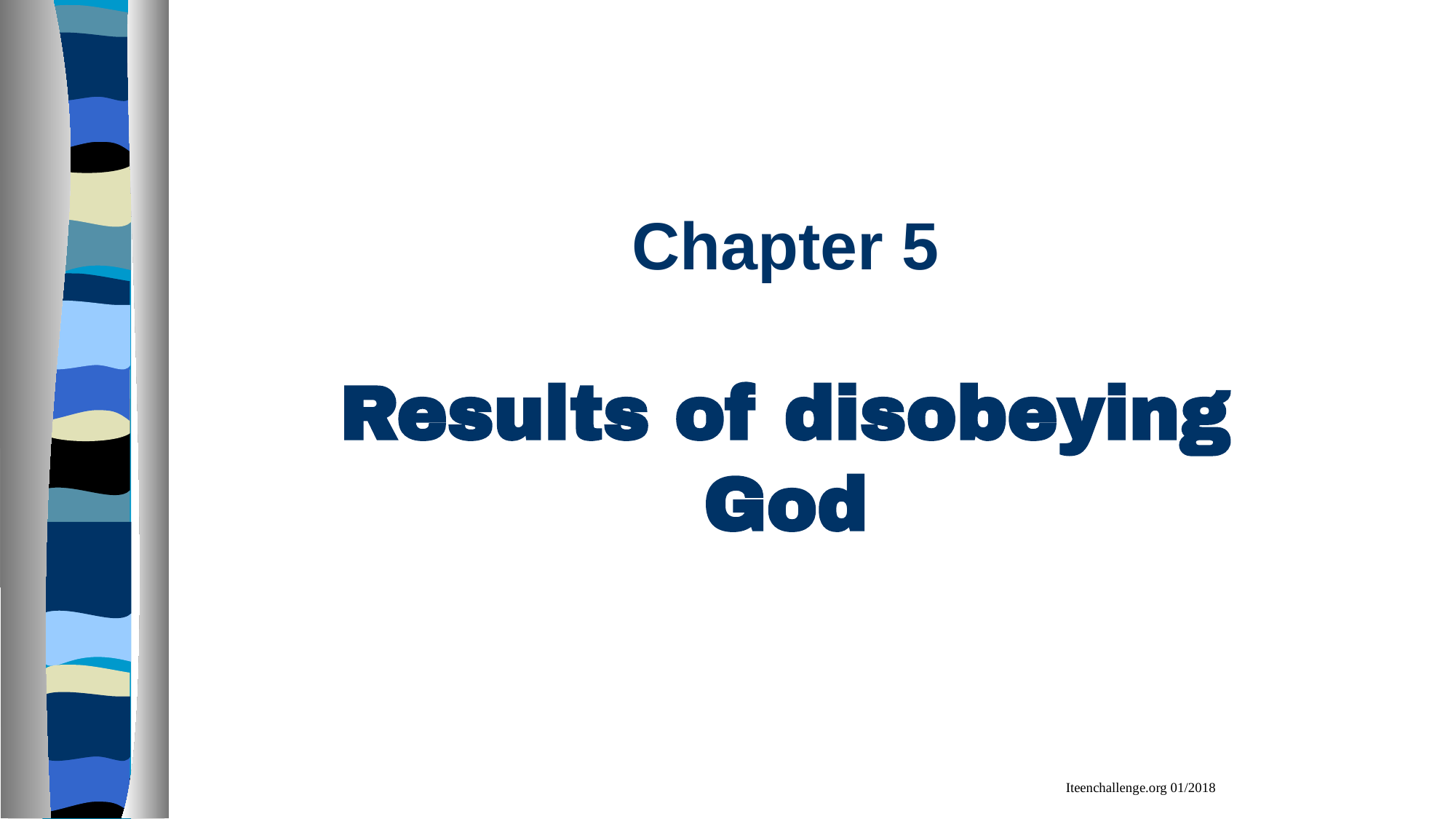

# Chapter 5 Results of disobeying God
Iteenchallenge.org 01/2018